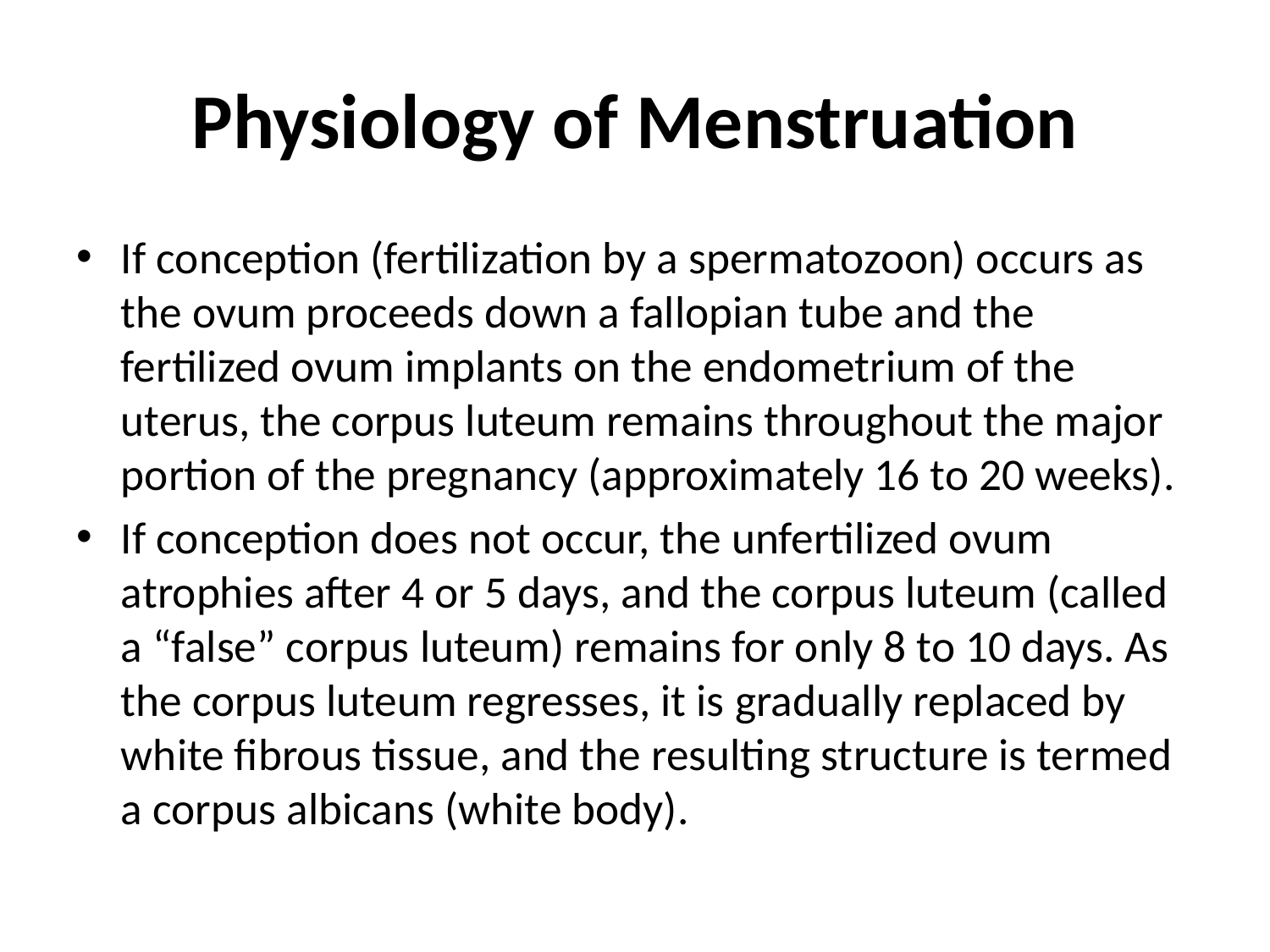

# Physiology of Menstruation
If conception (fertilization by a spermatozoon) occurs as the ovum proceeds down a fallopian tube and the fertilized ovum implants on the endometrium of the uterus, the corpus luteum remains throughout the major portion of the pregnancy (approximately 16 to 20 weeks).
If conception does not occur, the unfertilized ovum atrophies after 4 or 5 days, and the corpus luteum (called a “false” corpus luteum) remains for only 8 to 10 days. As the corpus luteum regresses, it is gradually replaced by white fibrous tissue, and the resulting structure is termed a corpus albicans (white body).